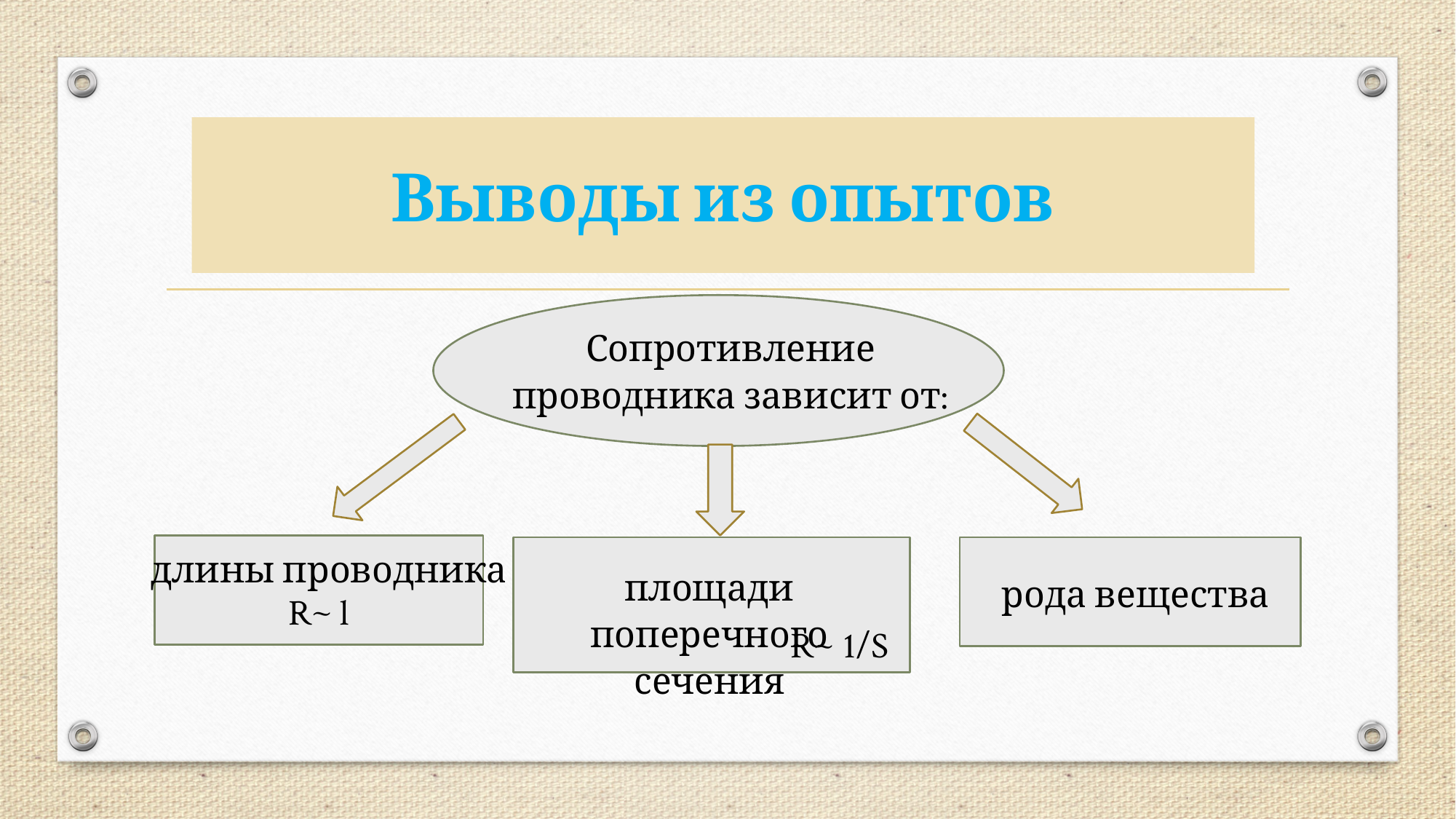

# Выводы из опытов

Сопротивление проводника зависит от:

длины проводника

площади поперечного сечения
рода вещества
R~ l
R~ 1/S